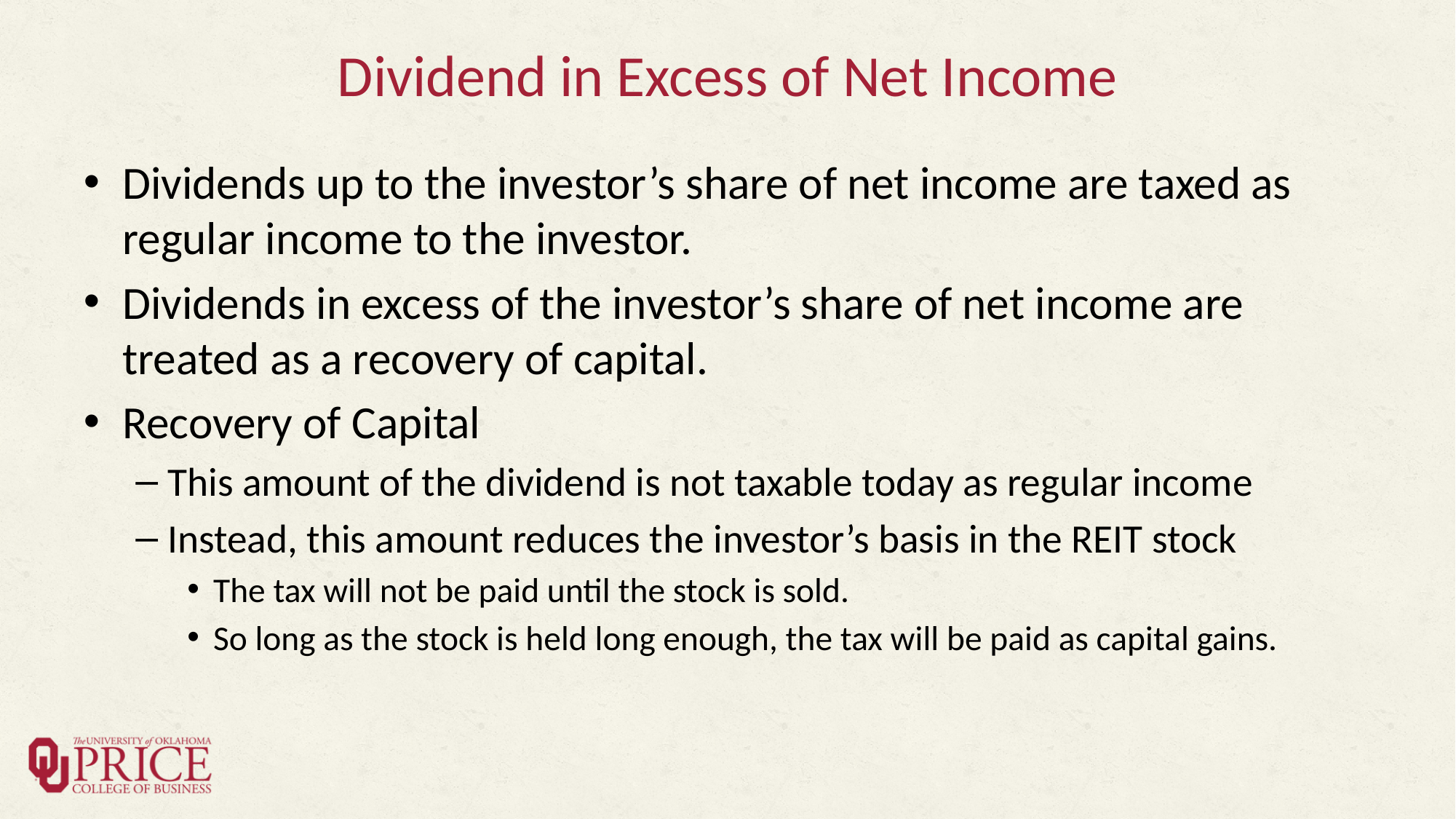

# Dividend in Excess of Net Income
Dividends up to the investor’s share of net income are taxed as regular income to the investor.
Dividends in excess of the investor’s share of net income are treated as a recovery of capital.
Recovery of Capital
This amount of the dividend is not taxable today as regular income
Instead, this amount reduces the investor’s basis in the REIT stock
The tax will not be paid until the stock is sold.
So long as the stock is held long enough, the tax will be paid as capital gains.